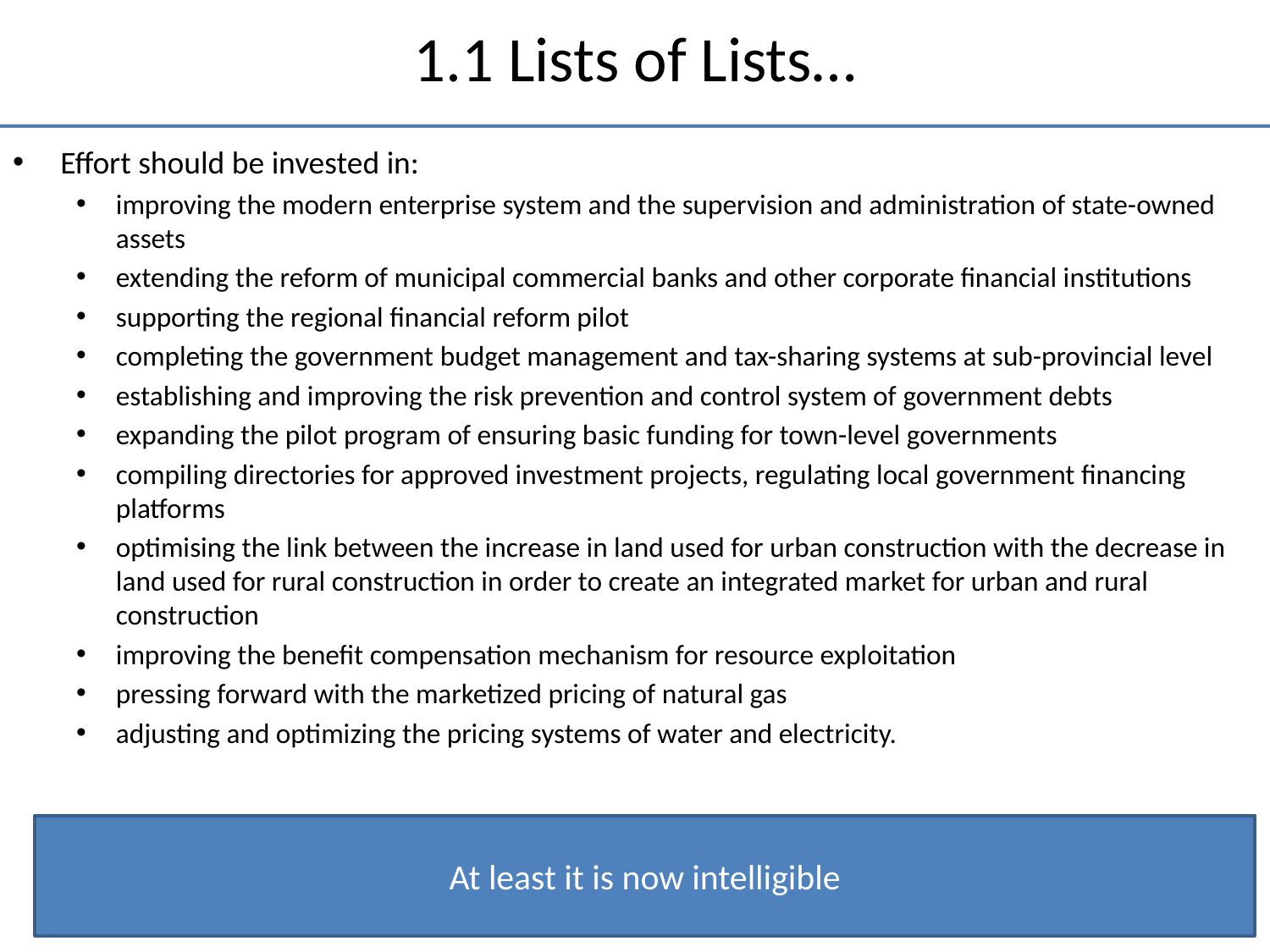

# 1.1 Lists of Lists…
Effort should be invested in:
improving the modern enterprise system and the supervision and administration of state-owned assets
extending the reform of municipal commercial banks and other corporate financial institutions
supporting the regional financial reform pilot
completing the government budget management and tax-sharing systems at sub-provincial level
establishing and improving the risk prevention and control system of government debts
expanding the pilot program of ensuring basic funding for town-level governments
compiling directories for approved investment projects, regulating local government financing platforms
optimising the link between the increase in land used for urban construction with the decrease in land used for rural construction in order to create an integrated market for urban and rural construction
improving the benefit compensation mechanism for resource exploitation
pressing forward with the marketized pricing of natural gas
adjusting and optimizing the pricing systems of water and electricity.
At least it is now intelligible